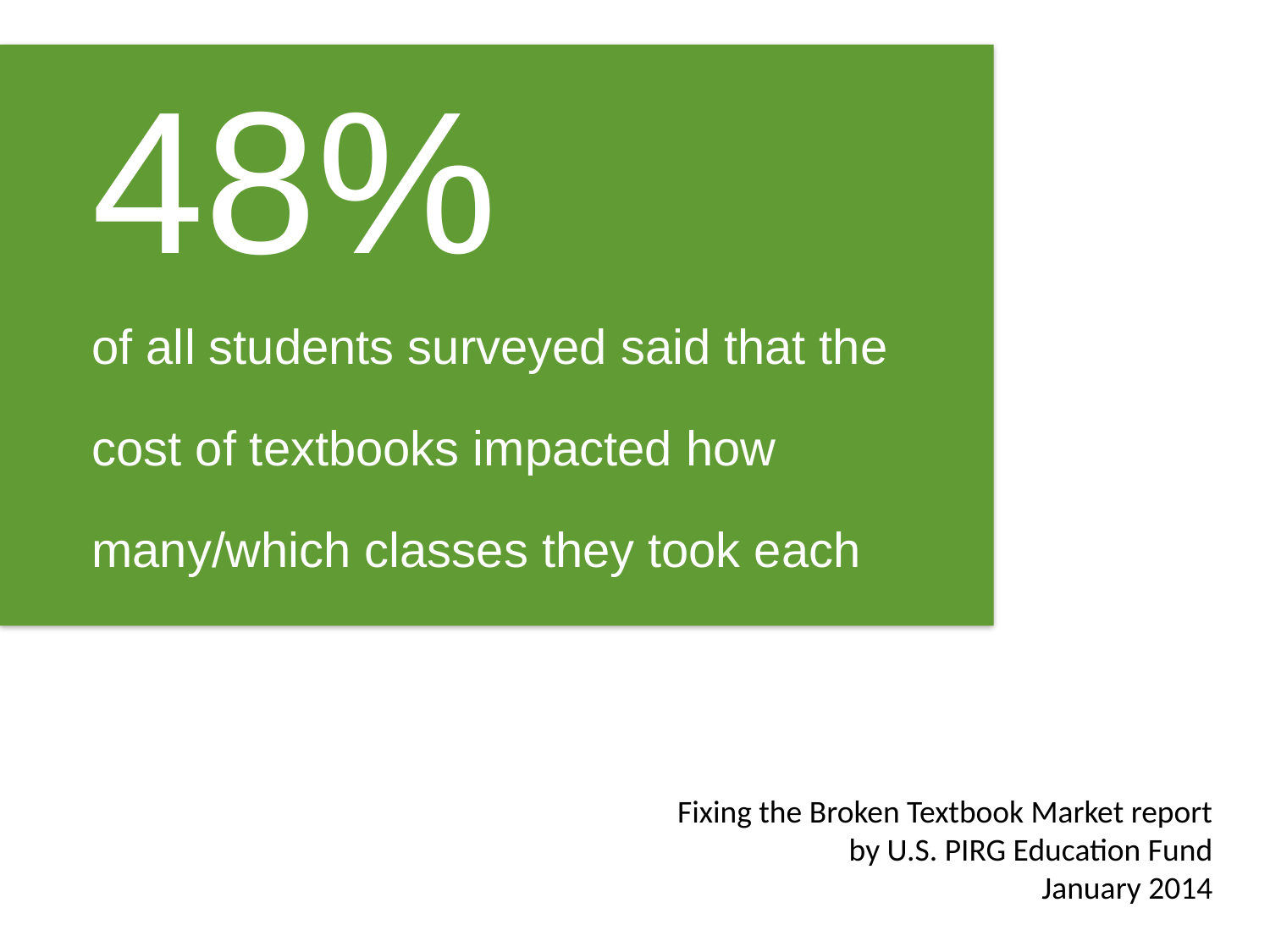

48%
of all students surveyed said that the cost of textbooks impacted how many/which classes they took each semester
Fixing the Broken Textbook Market report by U.S. PIRG Education Fund
January 2014